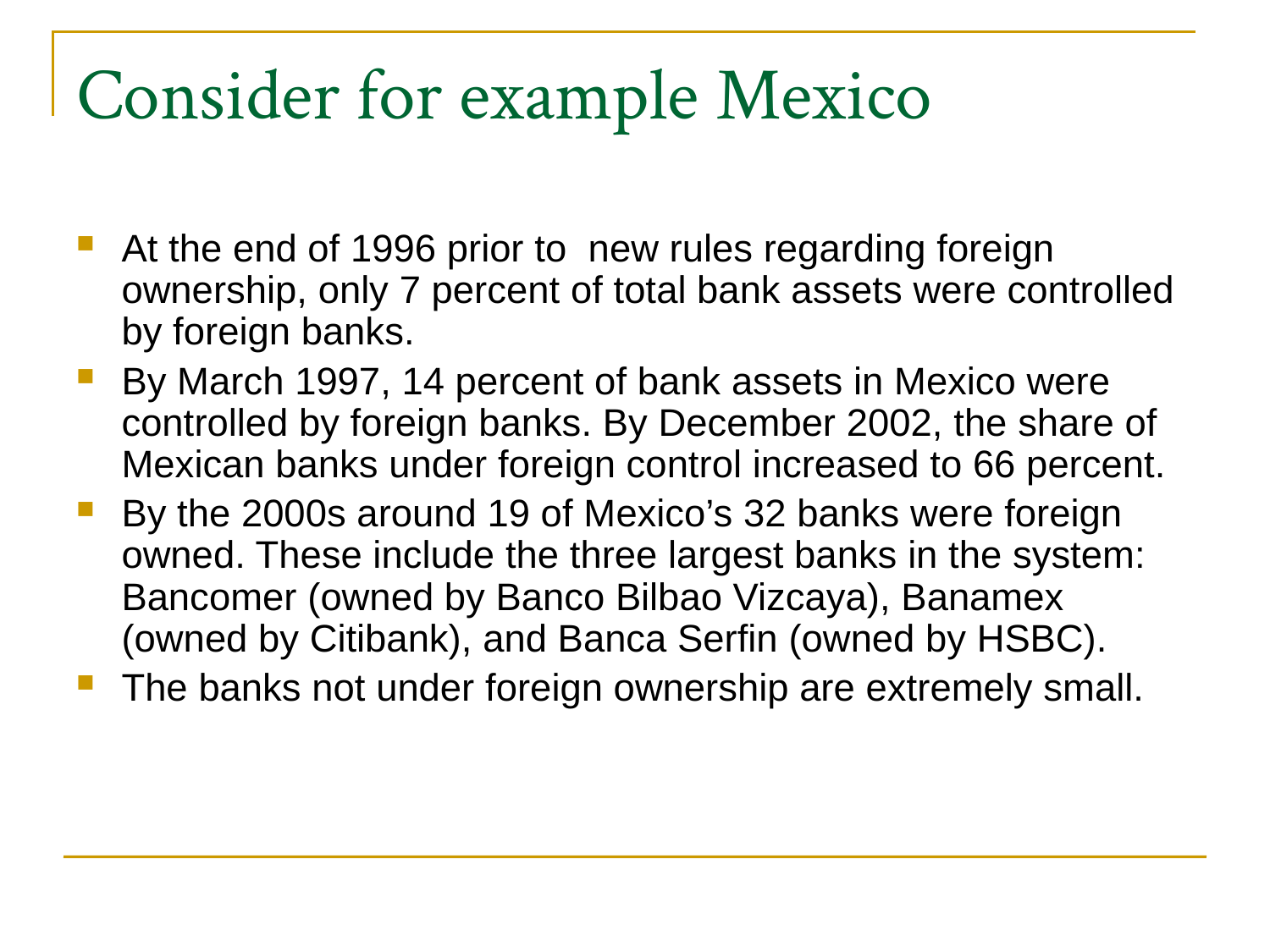

# Consider for example Mexico
At the end of 1996 prior to  new rules regarding foreign ownership, only 7 percent of total bank assets were controlled by foreign banks.
By March 1997, 14 percent of bank assets in Mexico were controlled by foreign banks. By December 2002, the share of Mexican banks under foreign control increased to 66 percent.
By the 2000s around 19 of Mexico’s 32 banks were foreign owned. These include the three largest banks in the system: Bancomer (owned by Banco Bilbao Vizcaya), Banamex (owned by Citibank), and Banca Serfin (owned by HSBC).
The banks not under foreign ownership are extremely small.